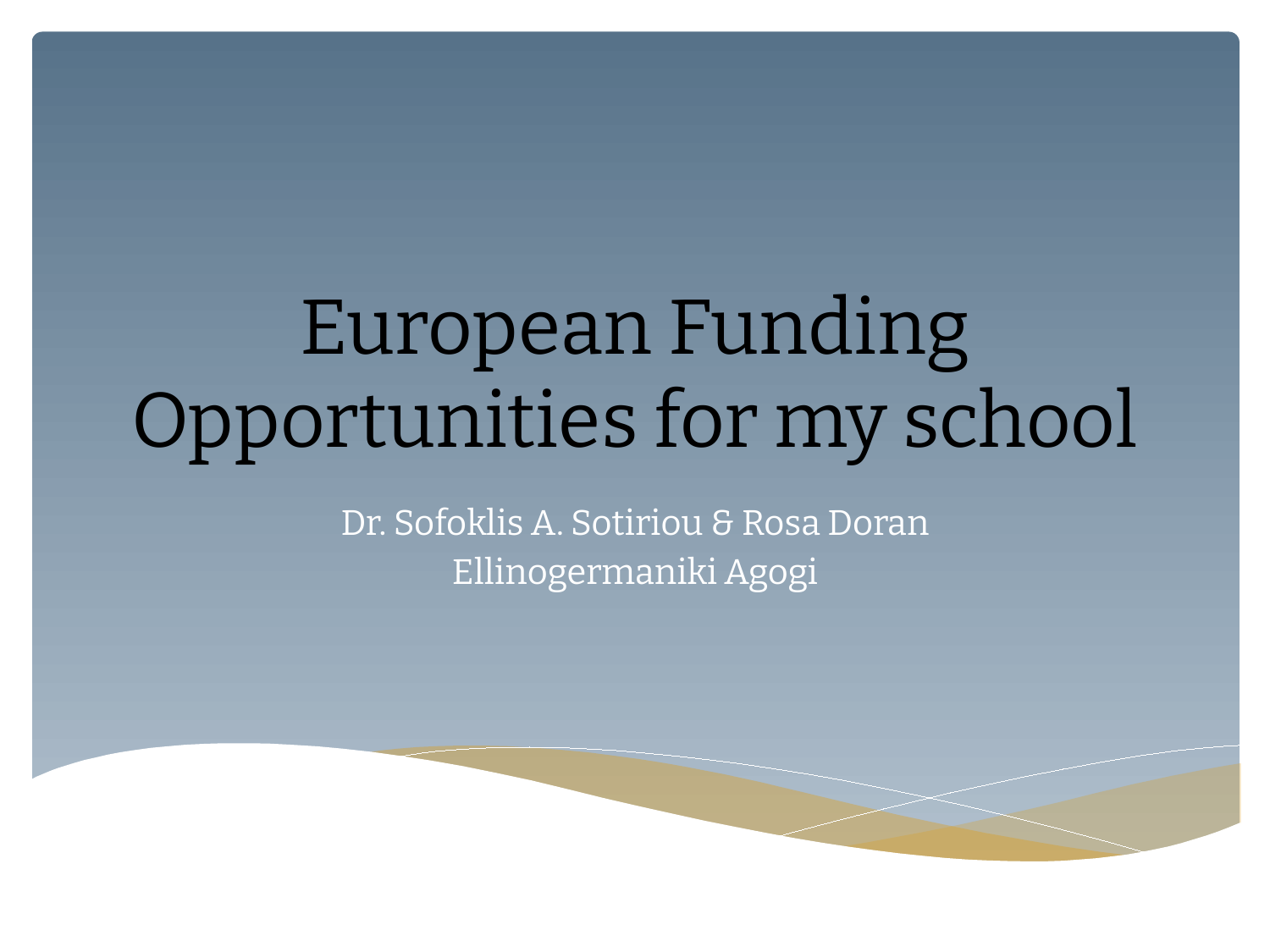

# European Funding Opportunities for my school
Dr. Sofoklis A. Sotiriou & Rosa Doran
Ellinogermaniki Agogi